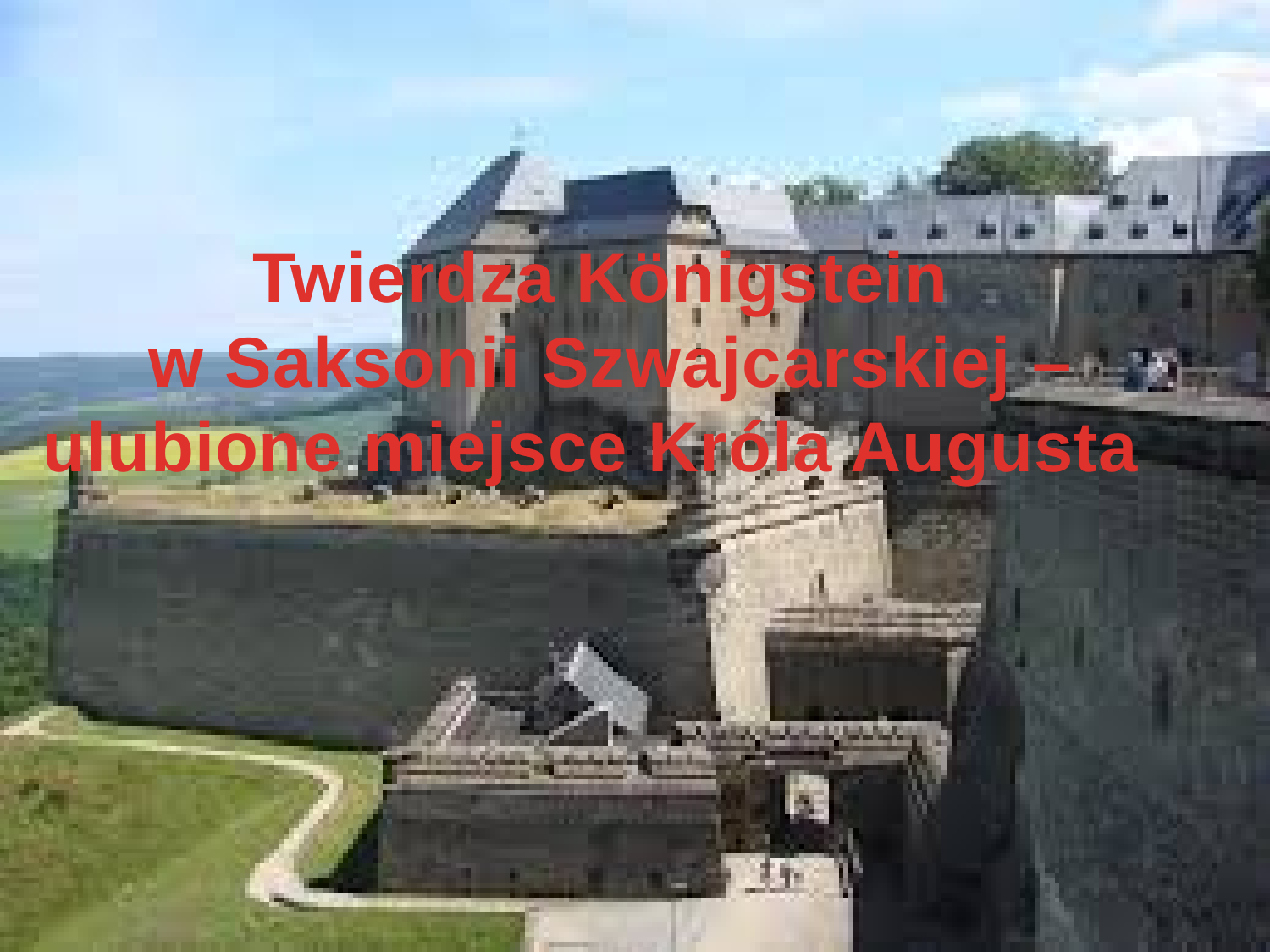

Twierdza Königstein
w Saksonii Szwajcarskiej – ulubione miejsce Króla Augusta